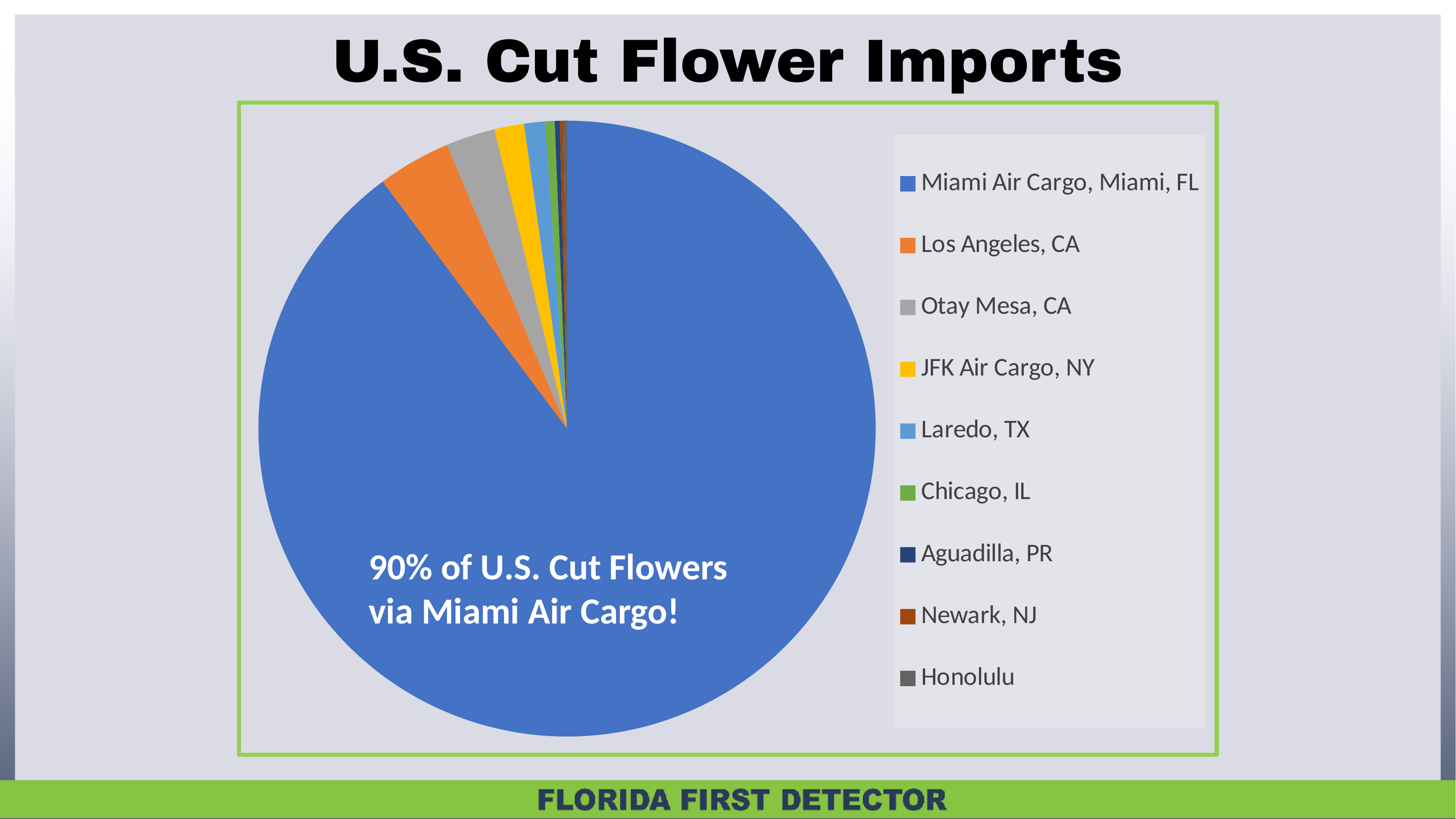

U.S. Cut Flower Imports

### Chart

| Category |  |  |
|---|---|---|
| Miami Air Cargo, Miami, FL | 875427727.0 | 0.8981126782418795 |
| Los Angeles, CA | 37328284.0 | 0.03829557150571437 |
| Otay Mesa, CA | 25167096.0 | 0.02581925074453404 |
| JFK Air Cargo, NY | 15081333.0 | 0.01547213545372163 |
| Laredo, TX | 10683185.0 | 0.010960018282015727 |
| Chicago, IL | 4837361.0 | 0.004962711494438212 |
| Aguadilla, PR | 2630418.0 | 0.0026985799992552077 |
| Newark, NJ | 1836635.0 | 0.001884227707129471 |
| Honolulu | 1749492.0 | 0.0017948265713118568 |
90% of U.S. Cut Flowers via Miami Air Cargo!